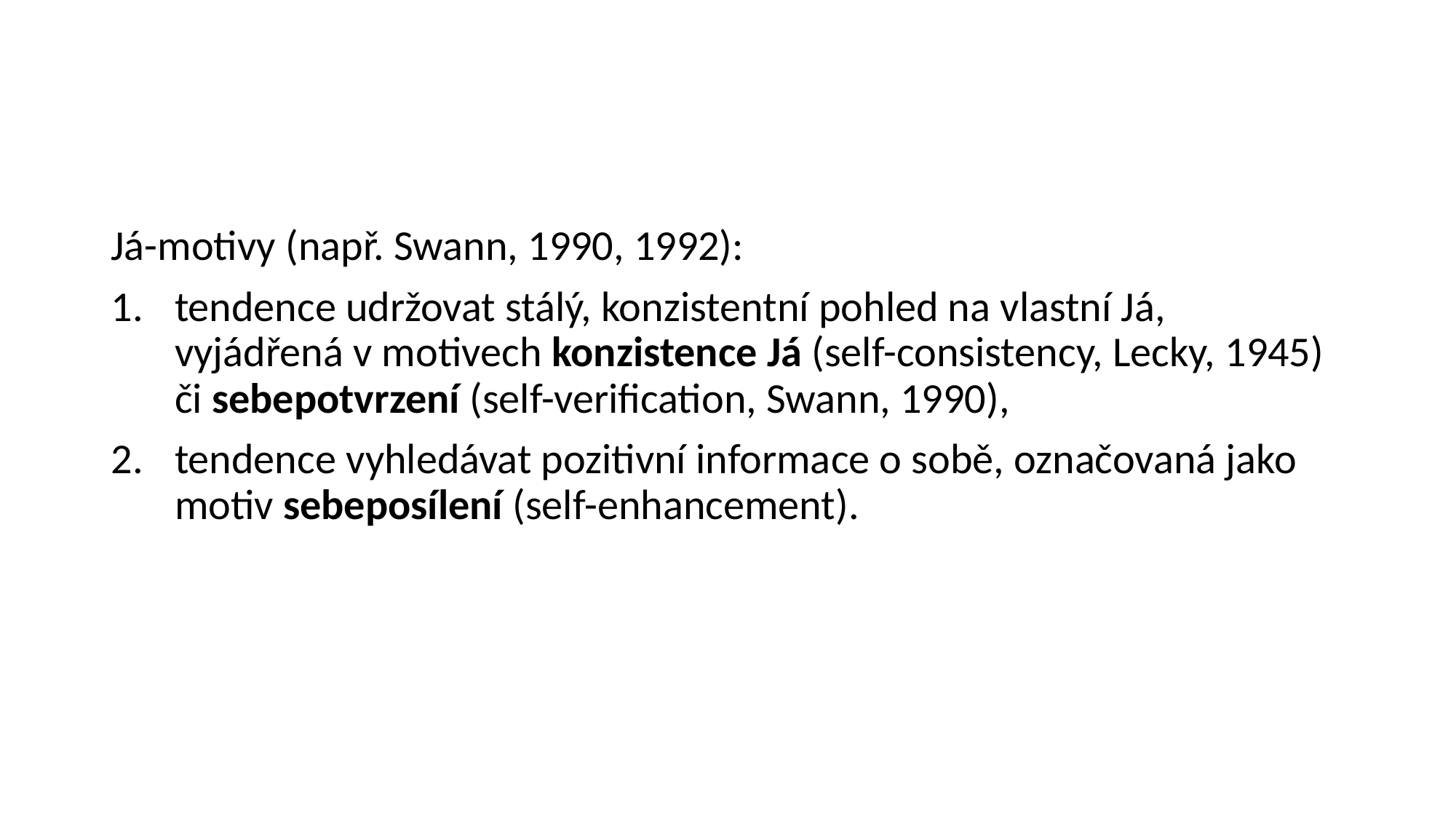

#
Já-motivy (např. Swann, 1990, 1992):
tendence udržovat stálý, konzistentní pohled na vlastní Já, vyjádřená v motivech konzistence Já (self-consistency, Lecky, 1945) či sebepotvrzení (self-verification, Swann, 1990),
tendence vyhledávat pozitivní informace o sobě, označovaná jako motiv sebeposílení (self-enhancement).